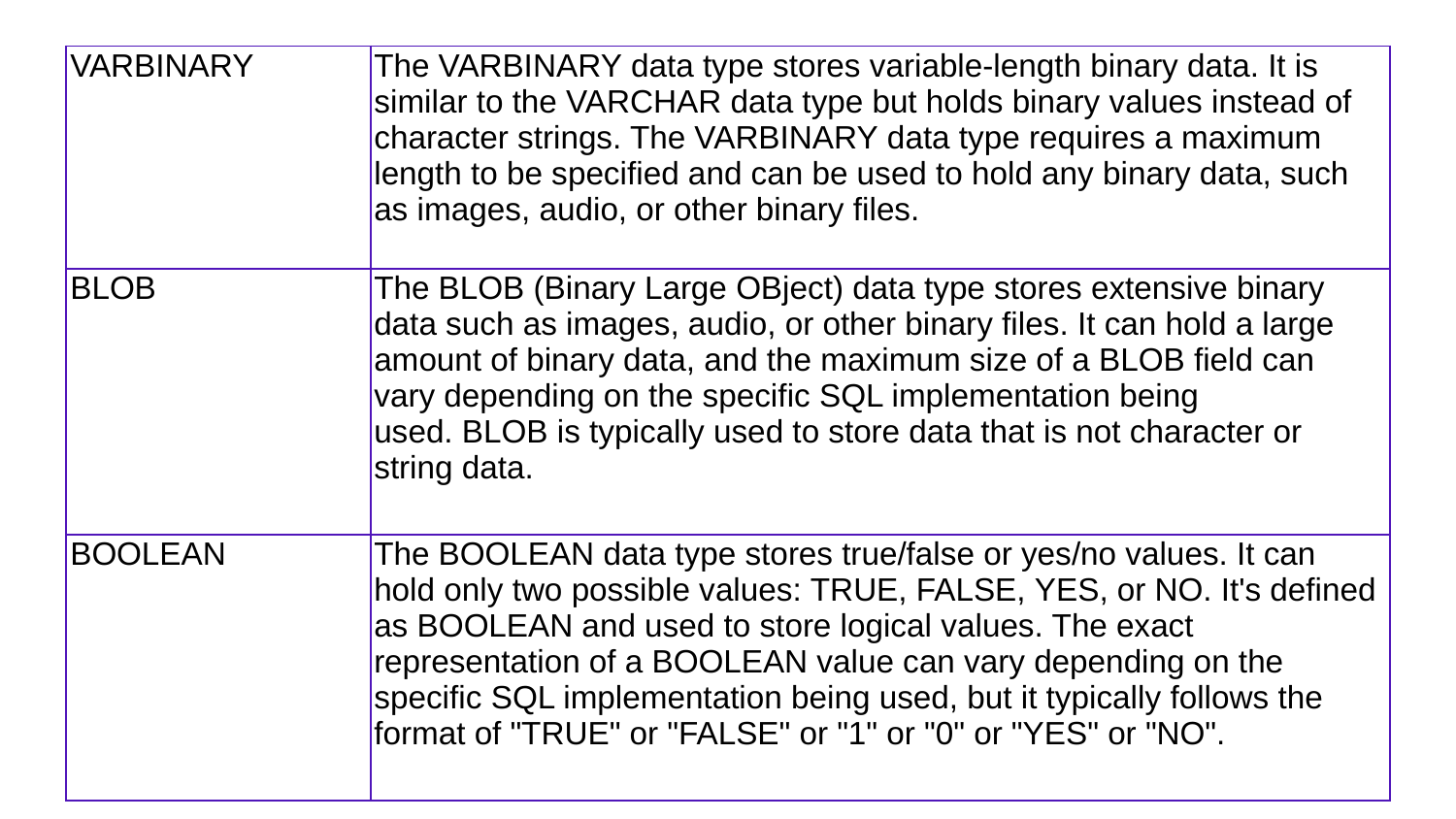

| VARBINARY | The VARBINARY data type stores variable-length binary data. It is similar to the VARCHAR data type but holds binary values instead of character strings. The VARBINARY data type requires a maximum length to be specified and can be used to hold any binary data, such as images, audio, or other binary files. |
| --- | --- |
| BLOB | The BLOB (Binary Large OBject) data type stores extensive binary data such as images, audio, or other binary files. It can hold a large amount of binary data, and the maximum size of a BLOB field can vary depending on the specific SQL implementation being used. BLOB is typically used to store data that is not character or string data. |
| BOOLEAN | The BOOLEAN data type stores true/false or yes/no values. It can hold only two possible values: TRUE, FALSE, YES, or NO. It's defined as BOOLEAN and used to store logical values. The exact representation of a BOOLEAN value can vary depending on the specific SQL implementation being used, but it typically follows the format of "TRUE" or "FALSE" or "1" or "0" or "YES" or "NO". |
#